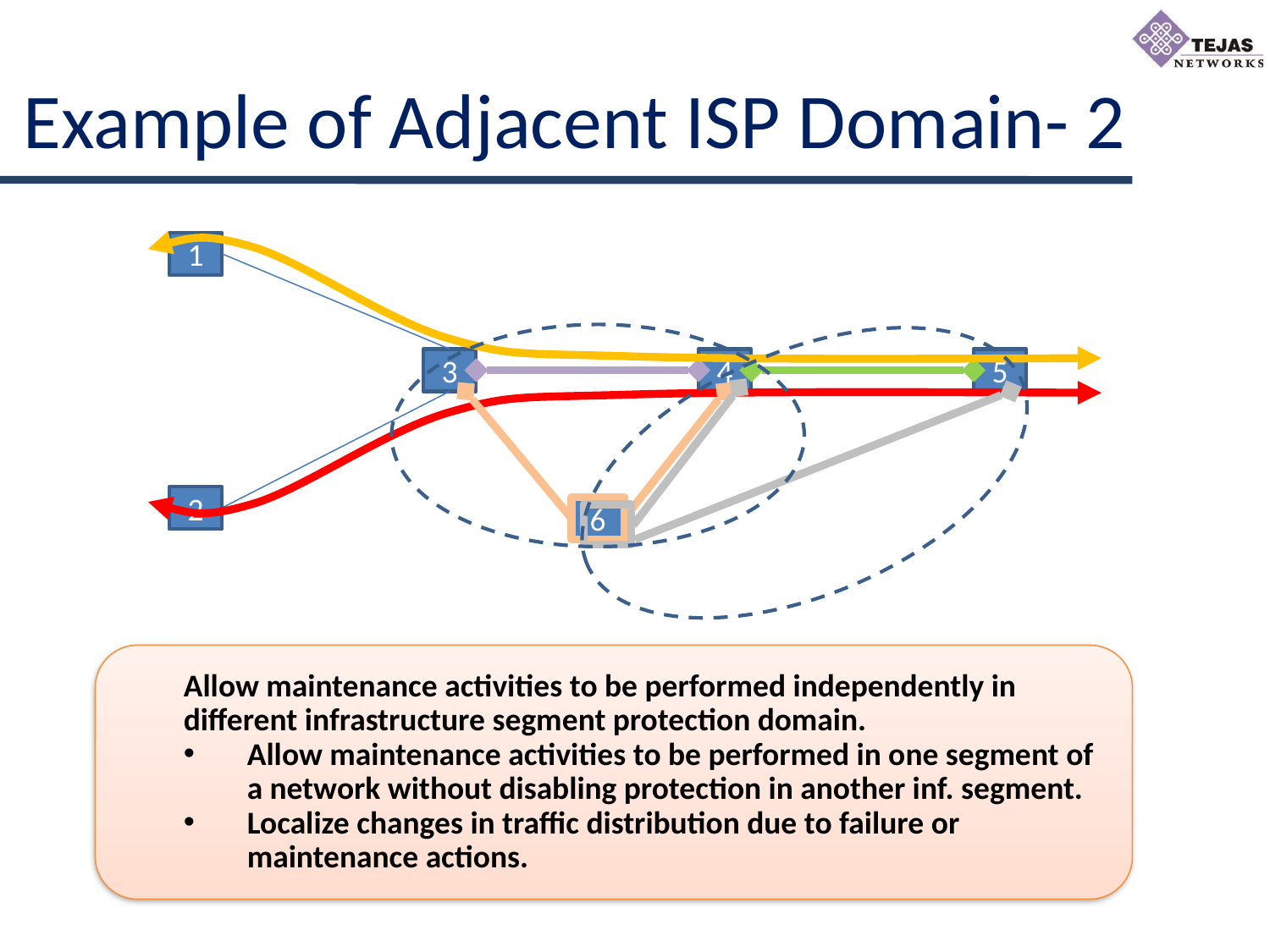

# Example of Adjacent ISP Domain- 2

1

3
4
5

2
6

	Allow maintenance activities to be performed independently in different infrastructure segment protection domain.
Allow maintenance activities to be performed in one segment of a network without disabling protection in another inf. segment.
Localize changes in traffic distribution due to failure or maintenance actions.